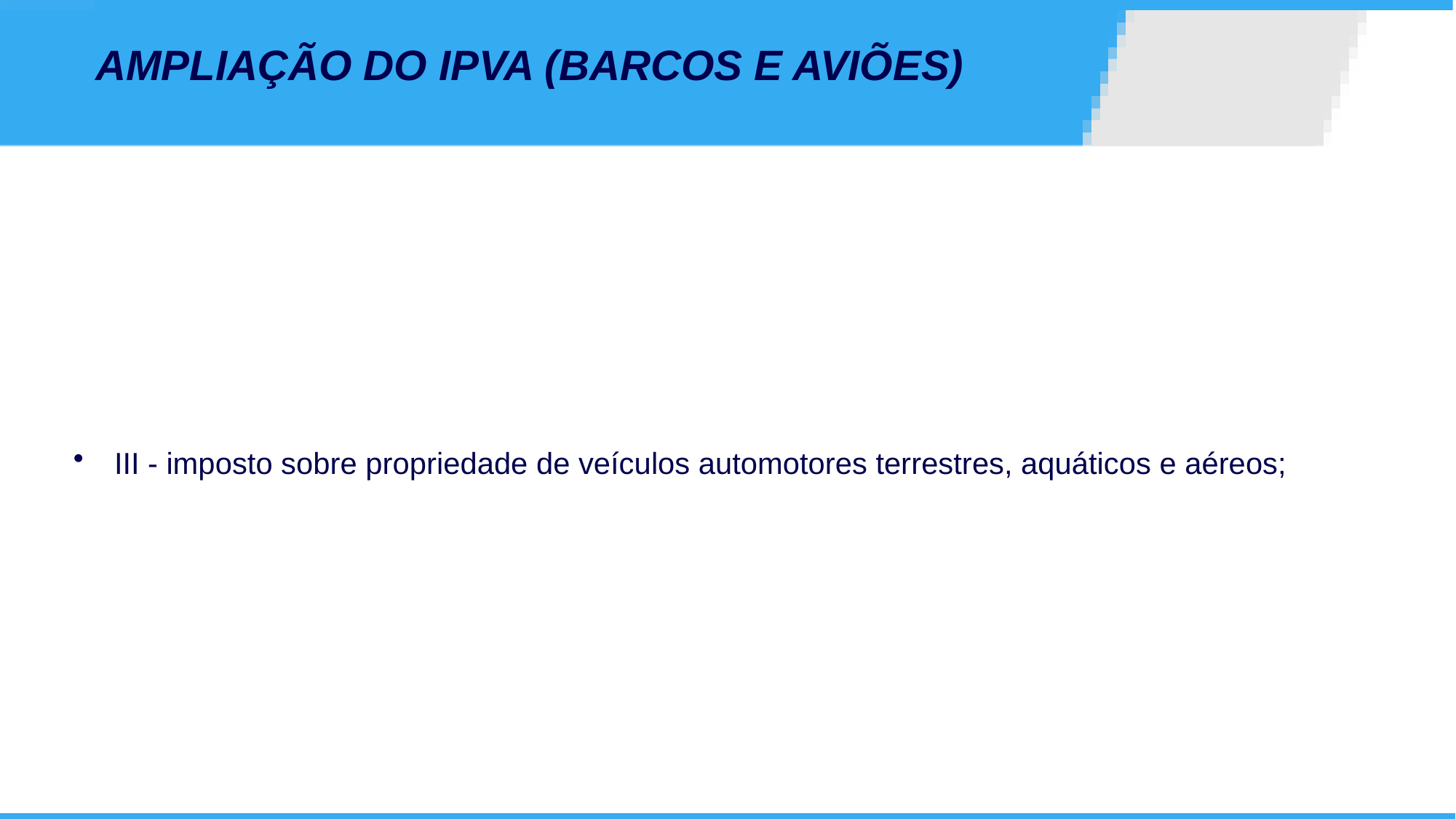

# AMPLIAÇÃO DO IPVA (BARCOS E AVIÕES)
III - imposto sobre propriedade de veículos automotores terrestres, aquáticos e aéreos;